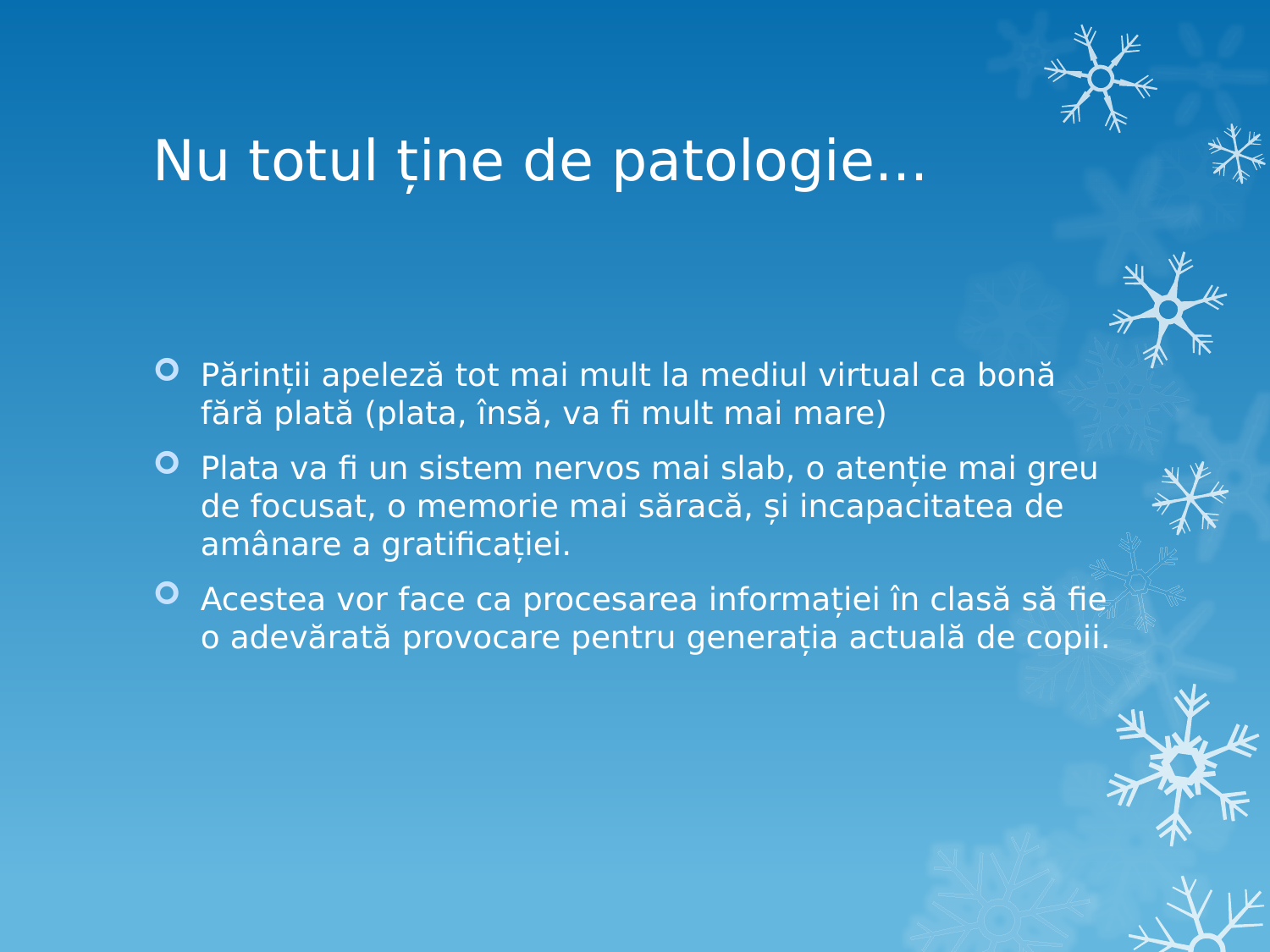

# Nu totul ține de patologie...
Părinții apeleză tot mai mult la mediul virtual ca bonă fără plată (plata, însă, va fi mult mai mare)
Plata va fi un sistem nervos mai slab, o atenție mai greu de focusat, o memorie mai săracă, și incapacitatea de amânare a gratificației.
Acestea vor face ca procesarea informației în clasă să fie o adevărată provocare pentru generația actuală de copii.